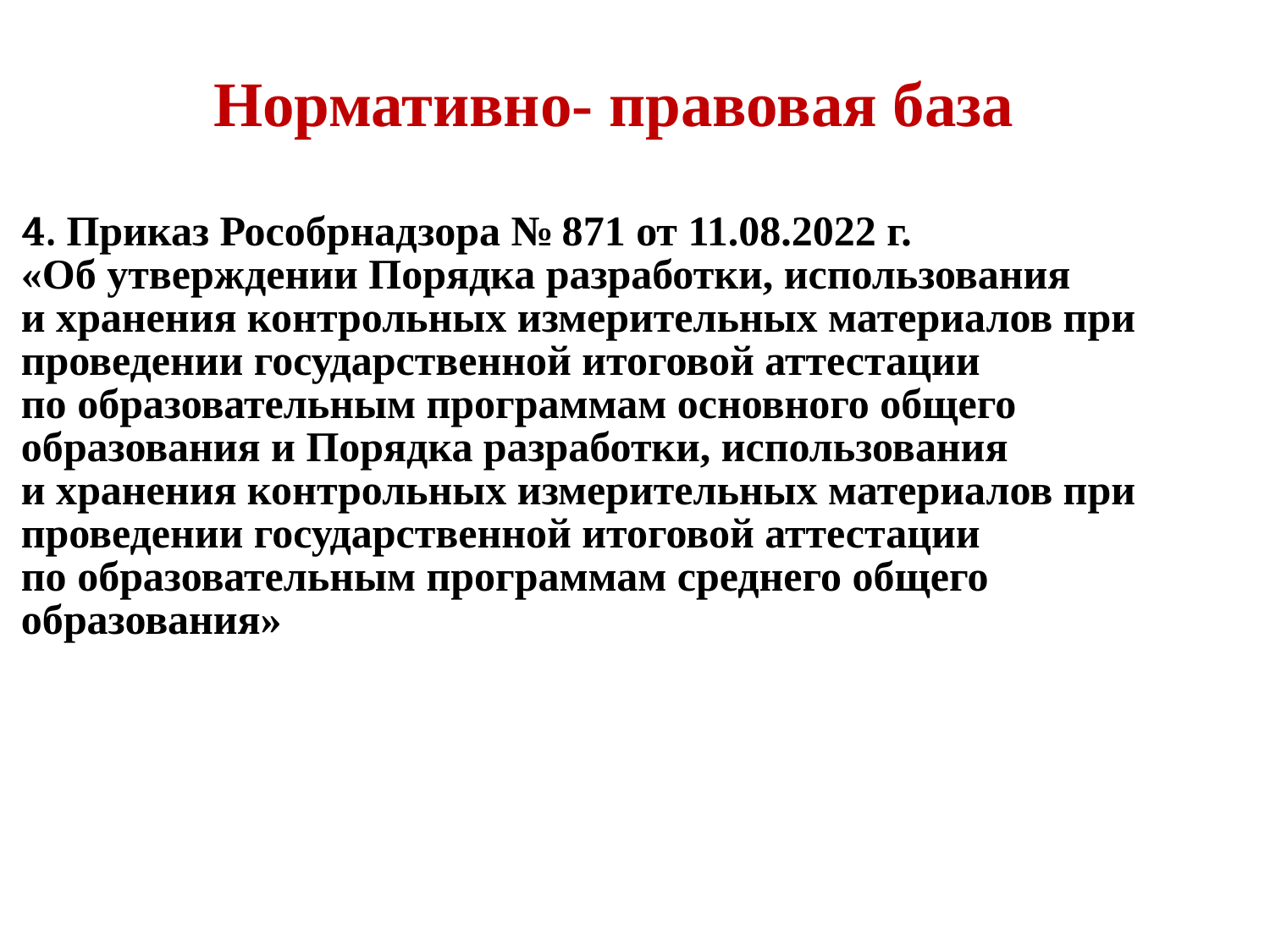

Нормативно- правовая база
# 4. Приказ Рособрнадзора № 871 от 11.08.2022 г. «Об утверждении Порядка разработки, использования и хранения контрольных измерительных материалов при проведении государственной итоговой аттестации по образовательным программам основного общего образования и Порядка разработки, использования и хранения контрольных измерительных материалов при проведении государственной итоговой аттестации по образовательным программам среднего общего образования»